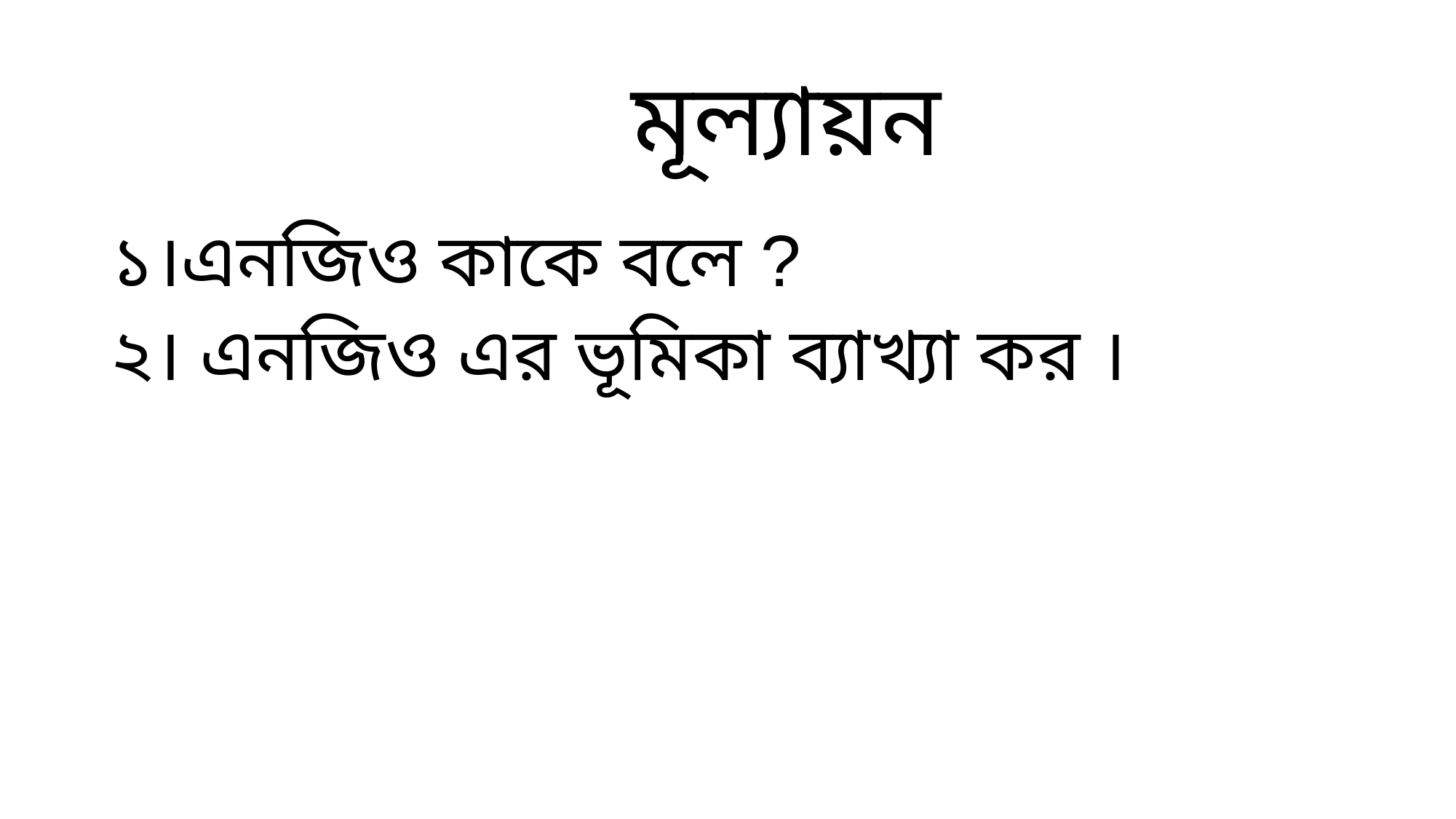

# মূল্যায়ন
১।এনজিও কাকে বলে ?
২। এনজিও এর ভূমিকা ব্যাখ্যা কর ।